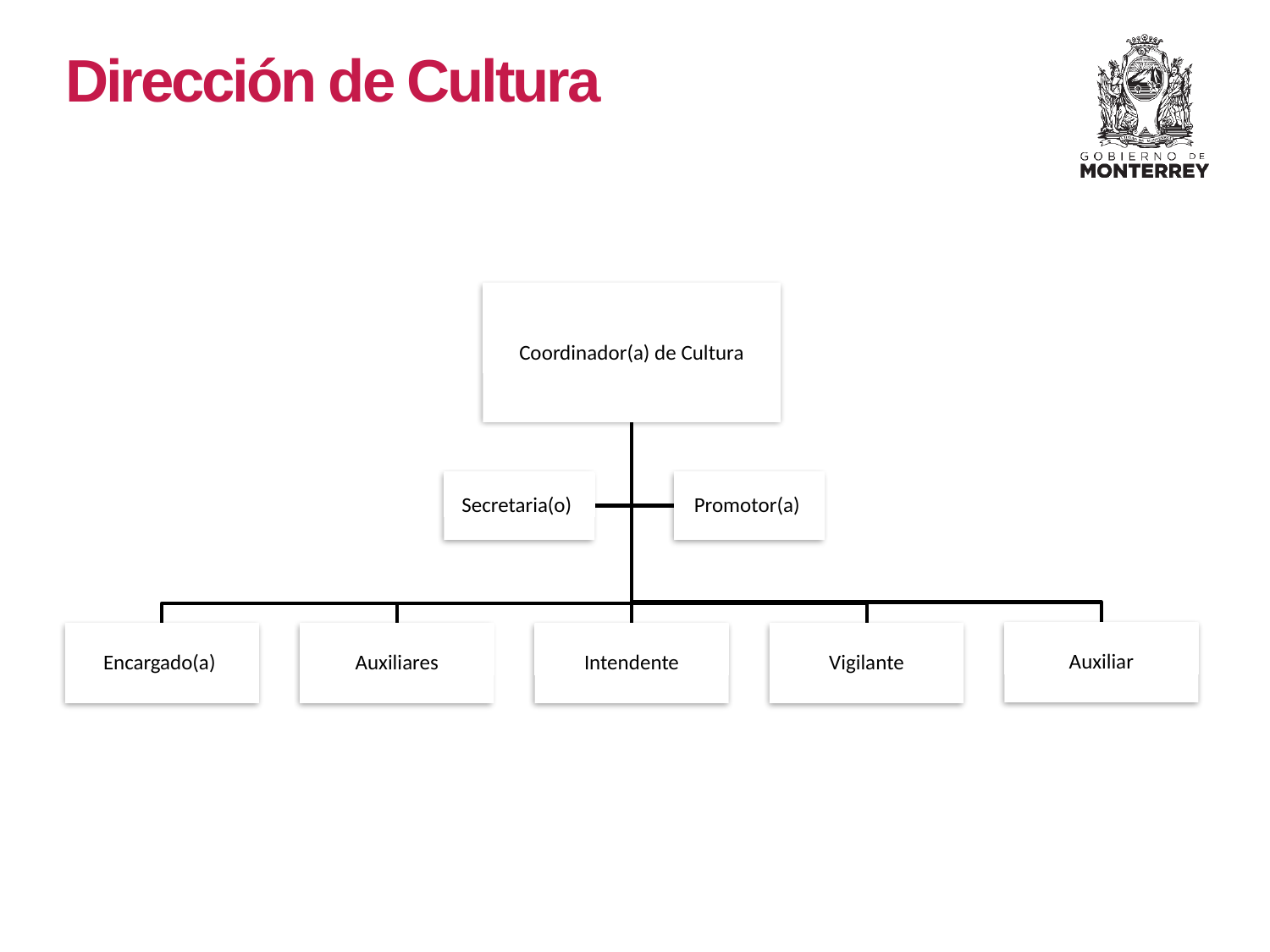

Dirección de Cultura
Coordinador(a) de Cultura
Encargado(a)
Auxiliares
Intendente
Vigilante
Auxiliar
Secretaria(o)
Promotor(a)